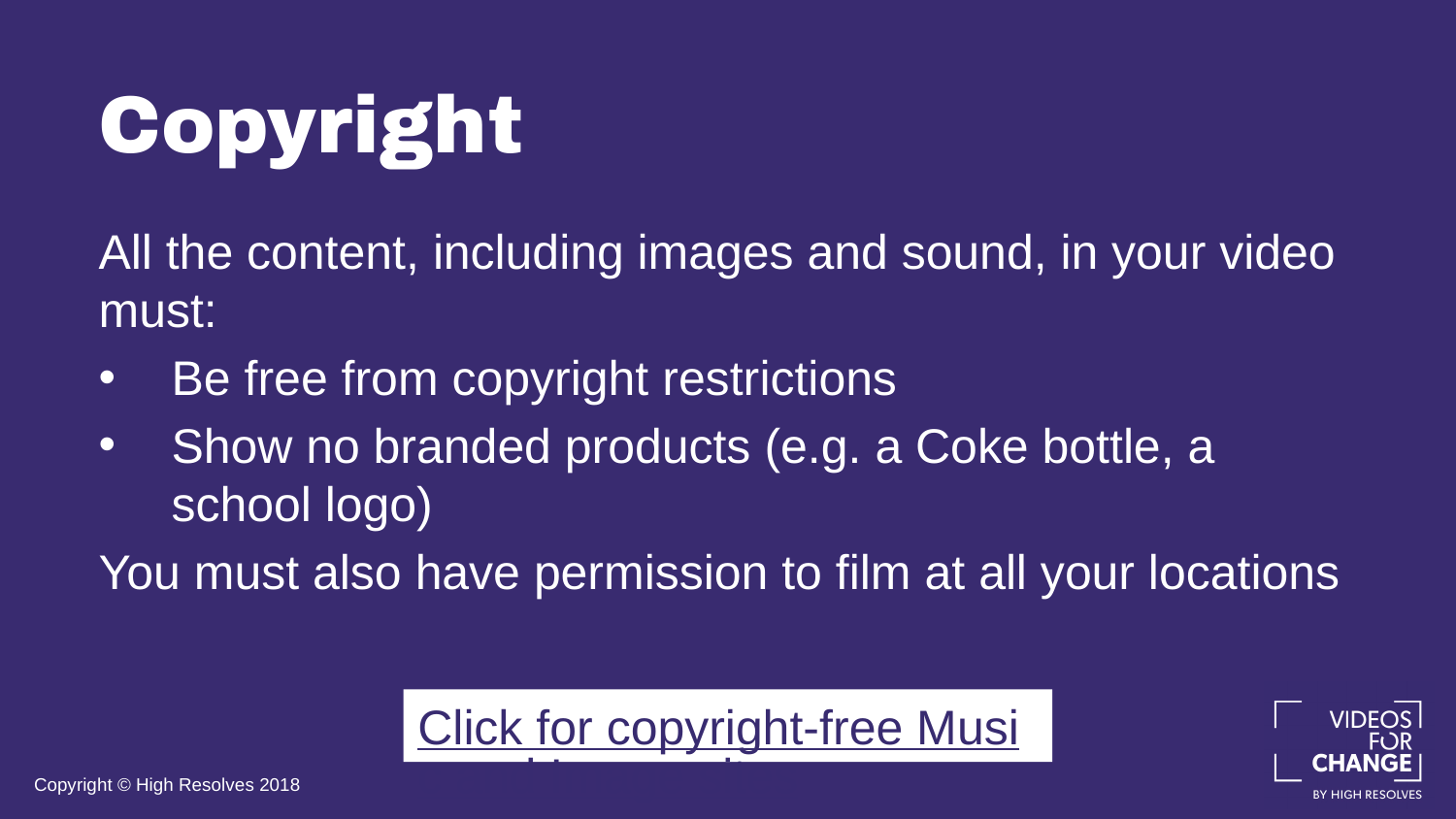

Copyright
All the content, including images and sound, in your video must:
Be free from copyright restrictions
Show no branded products (e.g. a Coke bottle, a school logo)
You must also have permission to film at all your locations

Click for copyright-free Music and Image sites